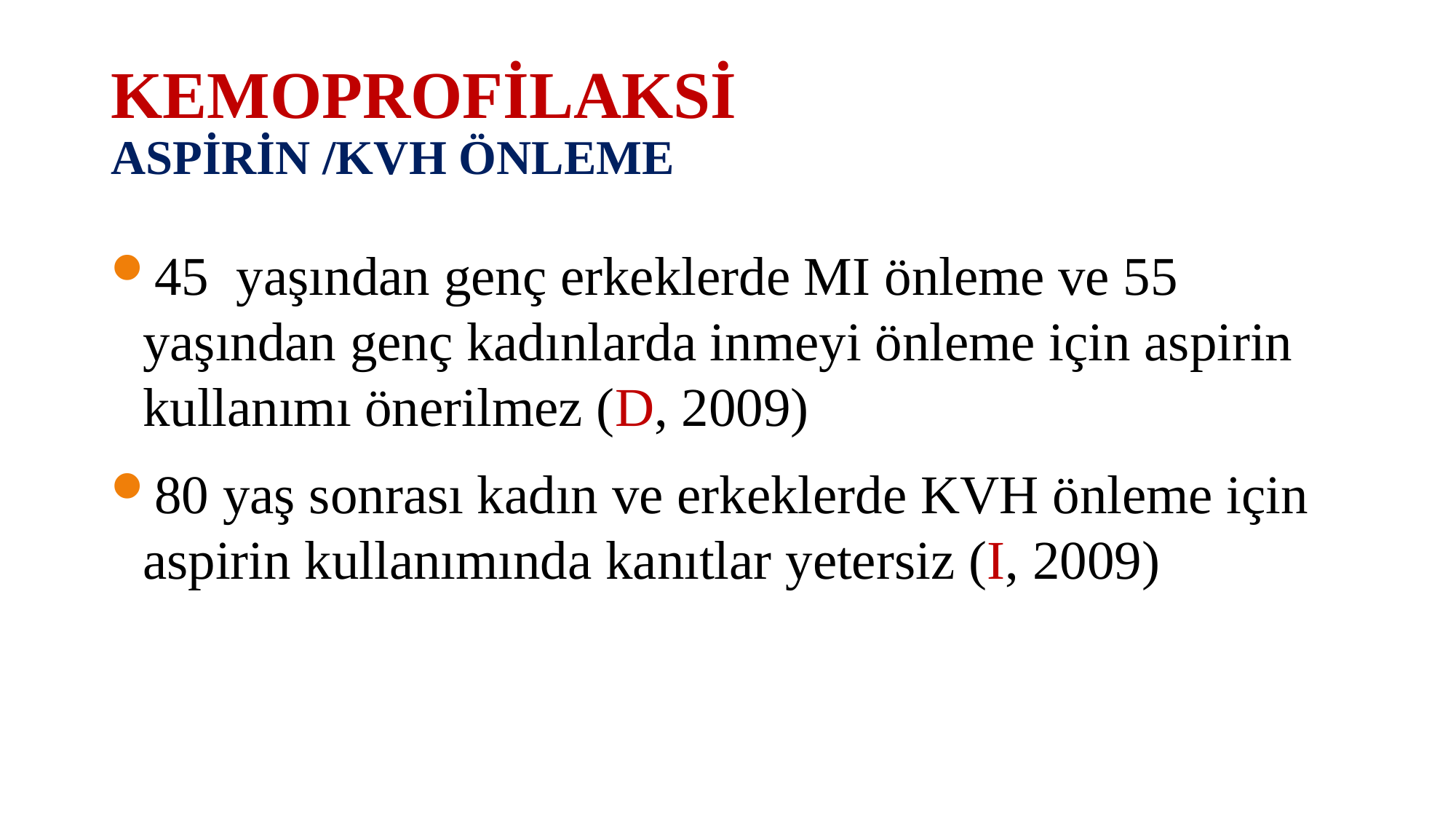

# KEMOPROFİLAKSİ ASPİRİN /KVH ÖNLEME
45  yaşından genç erkeklerde MI önleme ve 55 yaşından genç kadınlarda inmeyi önleme için aspirin kullanımı önerilmez (D, 2009)
80 yaş sonrası kadın ve erkeklerde KVH önleme için aspirin kullanımında kanıtlar yetersiz (I, 2009)